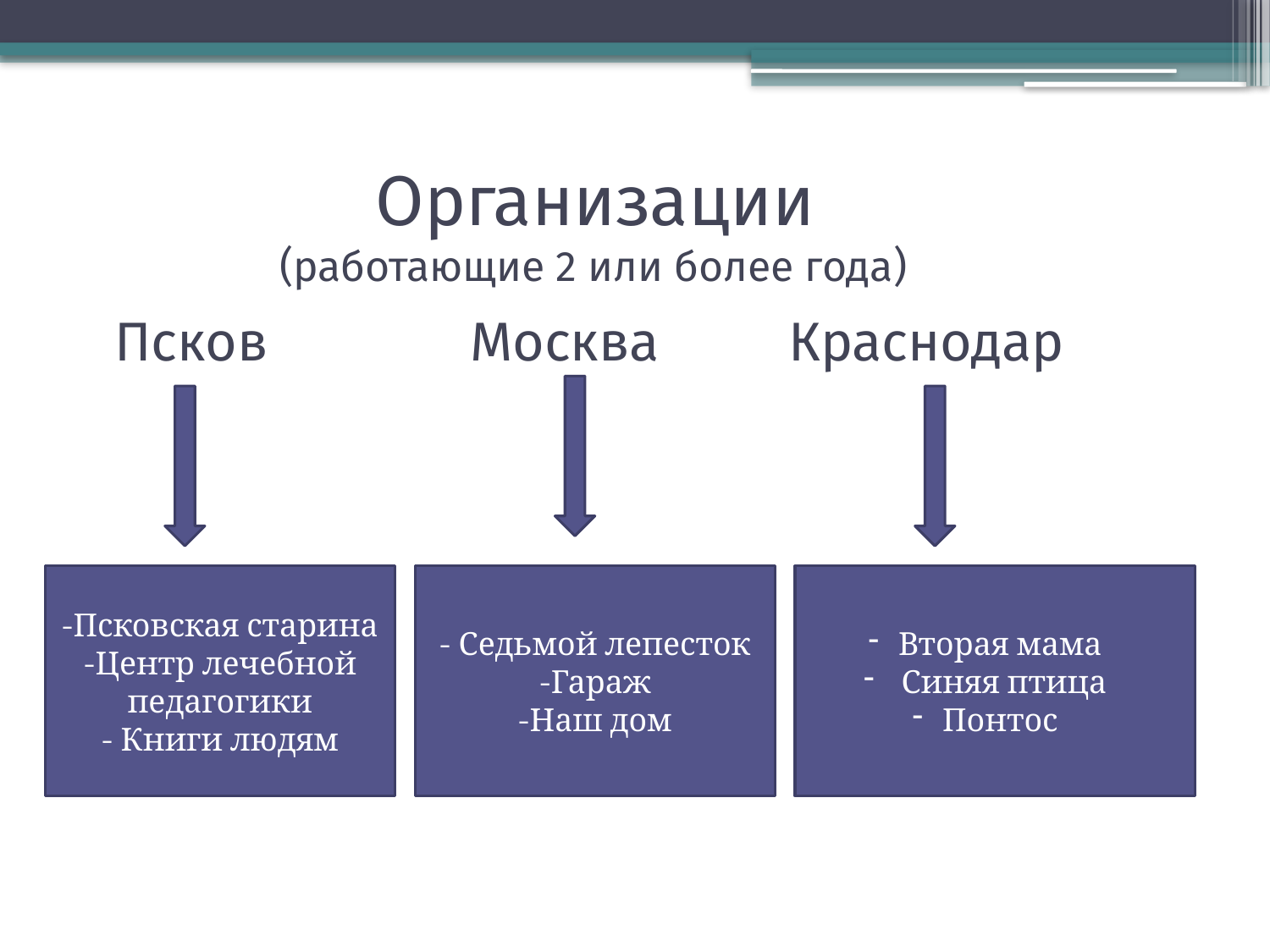

Организации
                  (работающие 2 или более года)
  Псков              Москва         Краснодар

-Псковская старина
-Центр лечебной педагогики
- Книги людям

- Седьмой лепесток
-Гараж
-Наш дом
Вторая мама
 Синяя птица
Понтос